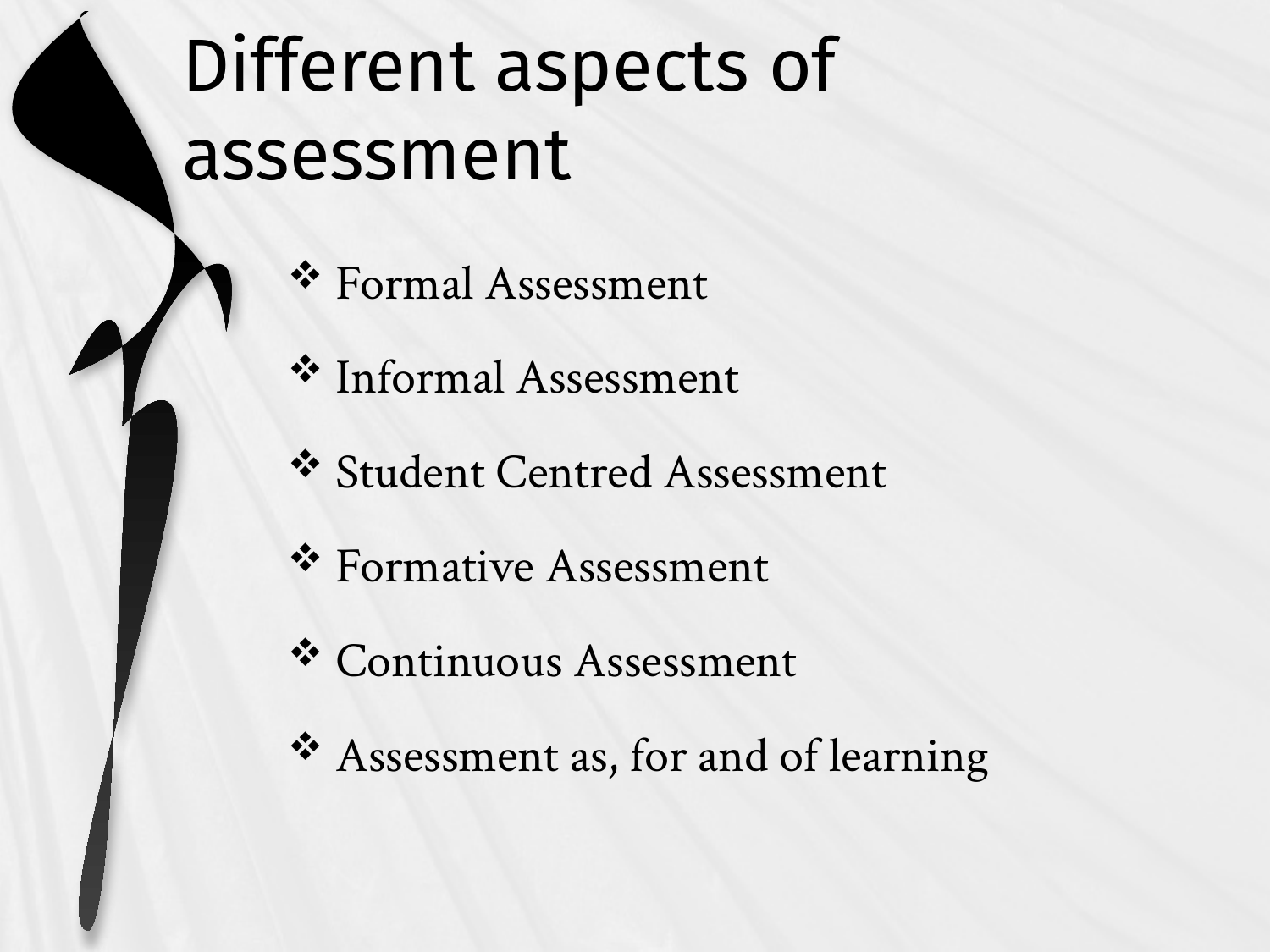

# Different aspects of assessment
Formal Assessment
Informal Assessment
Student Centred Assessment
Formative Assessment
Continuous Assessment
Assessment as, for and of learning